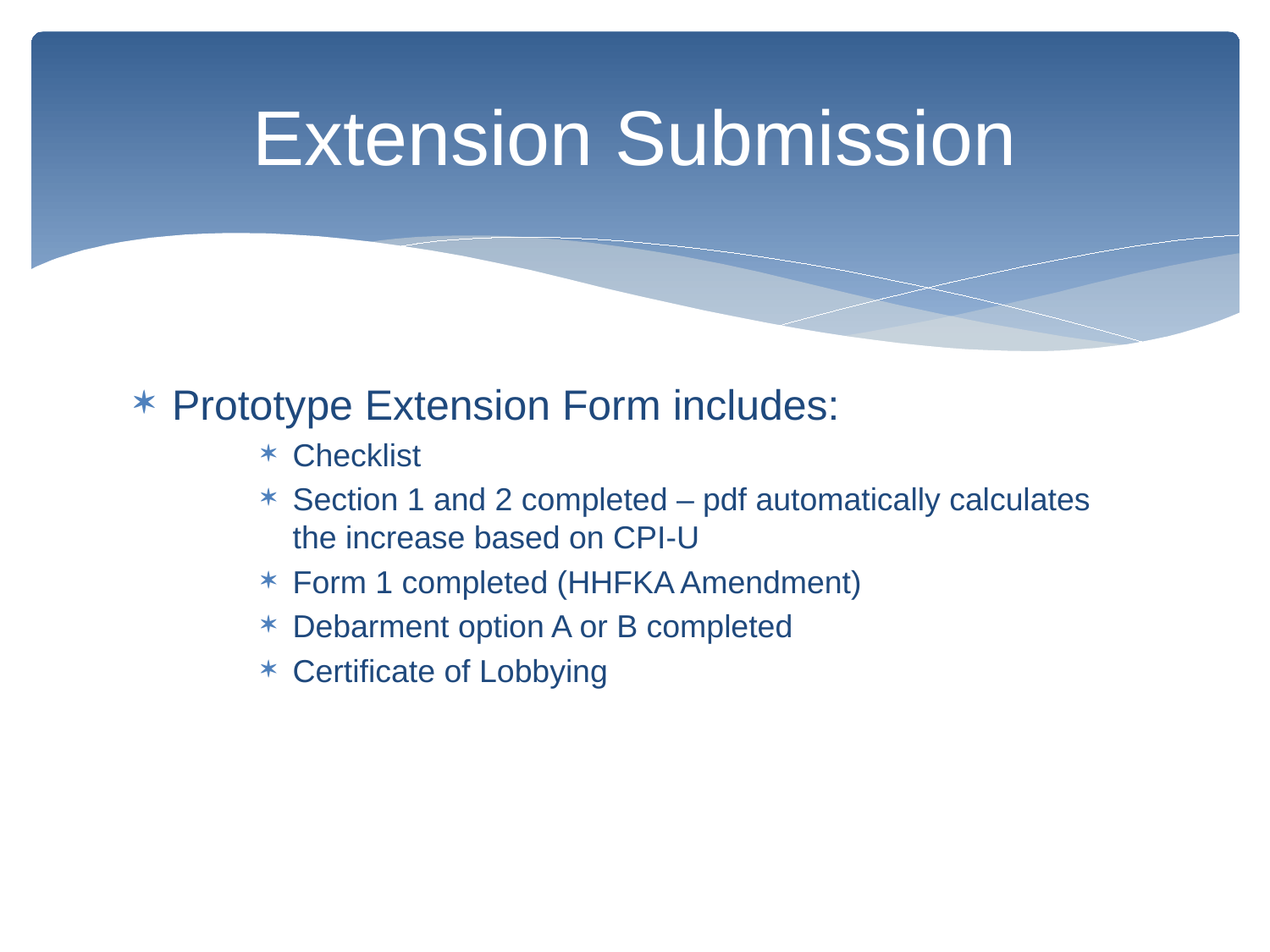

# Extension Submission
Prototype Extension Form includes:
Checklist
Section 1 and 2 completed – pdf automatically calculates the increase based on CPI-U
Form 1 completed (HHFKA Amendment)
Debarment option A or B completed
Certificate of Lobbying